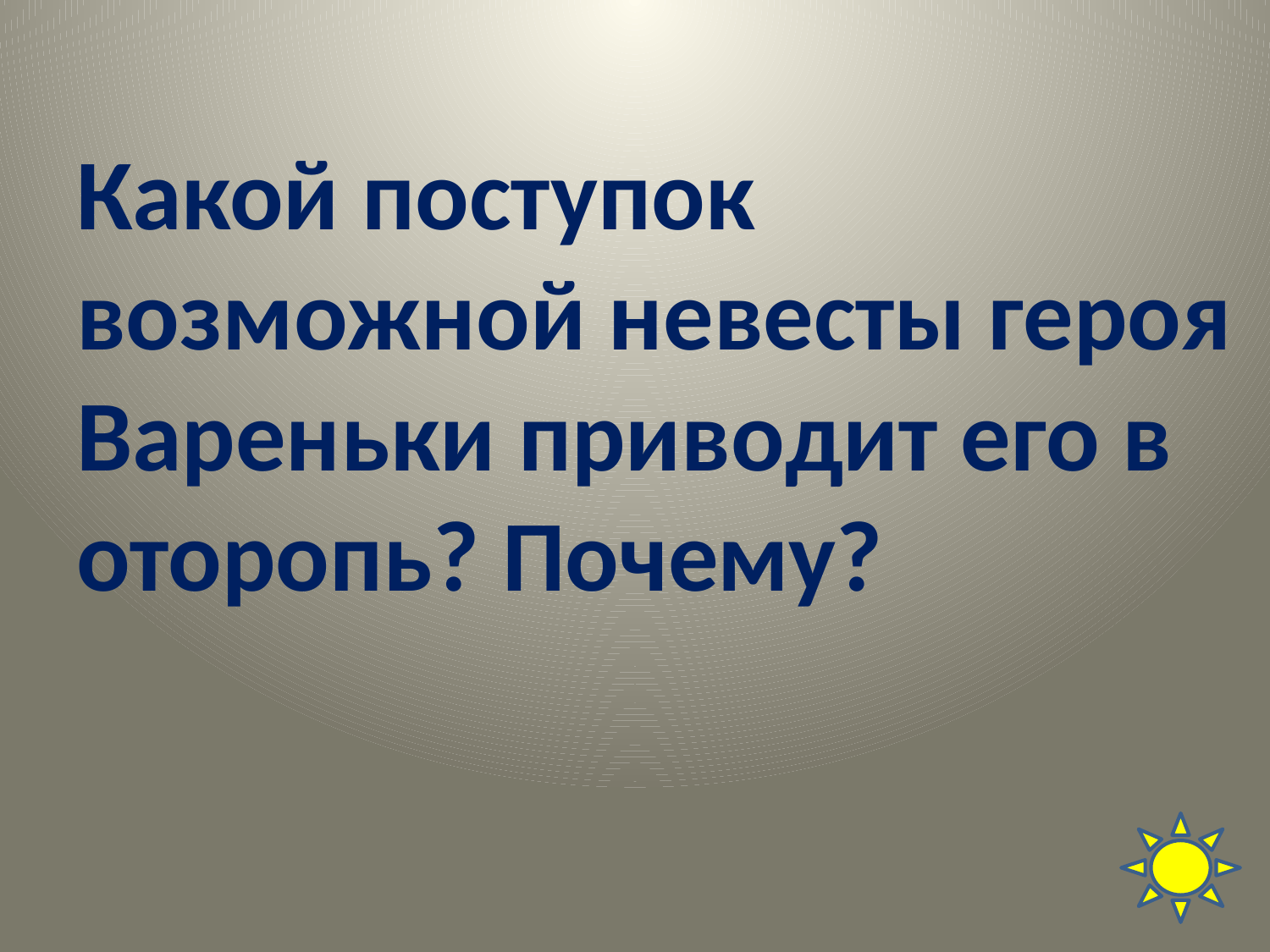

# Какой поступок возможной невесты героя Вареньки приводит его в оторопь? Почему?